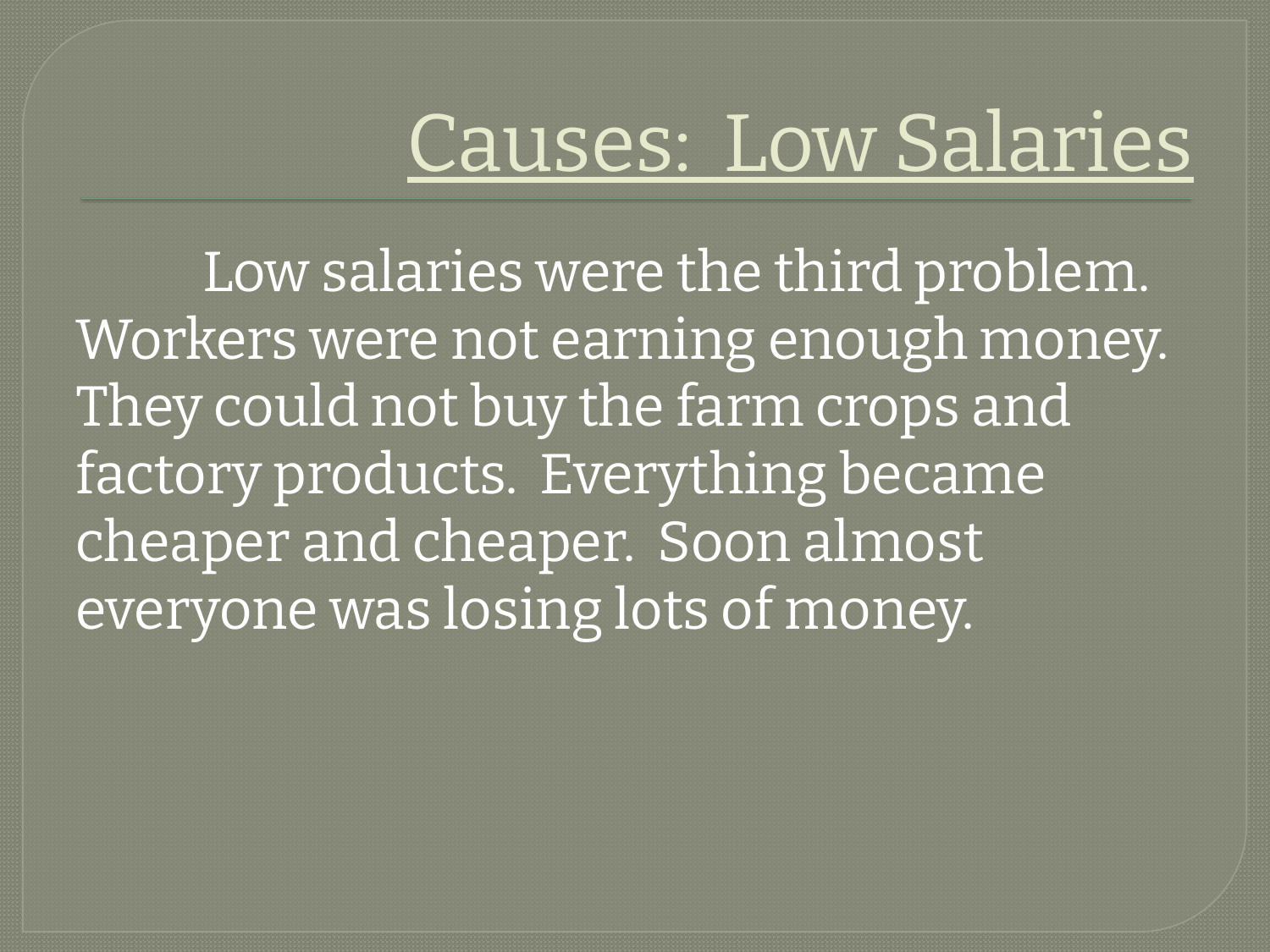

# Causes:  Low Salaries
	Low salaries were the third problem.  Workers were not earning enough money.  They could not buy the farm crops and factory products.  Everything became cheaper and cheaper.  Soon almost everyone was losing lots of money.